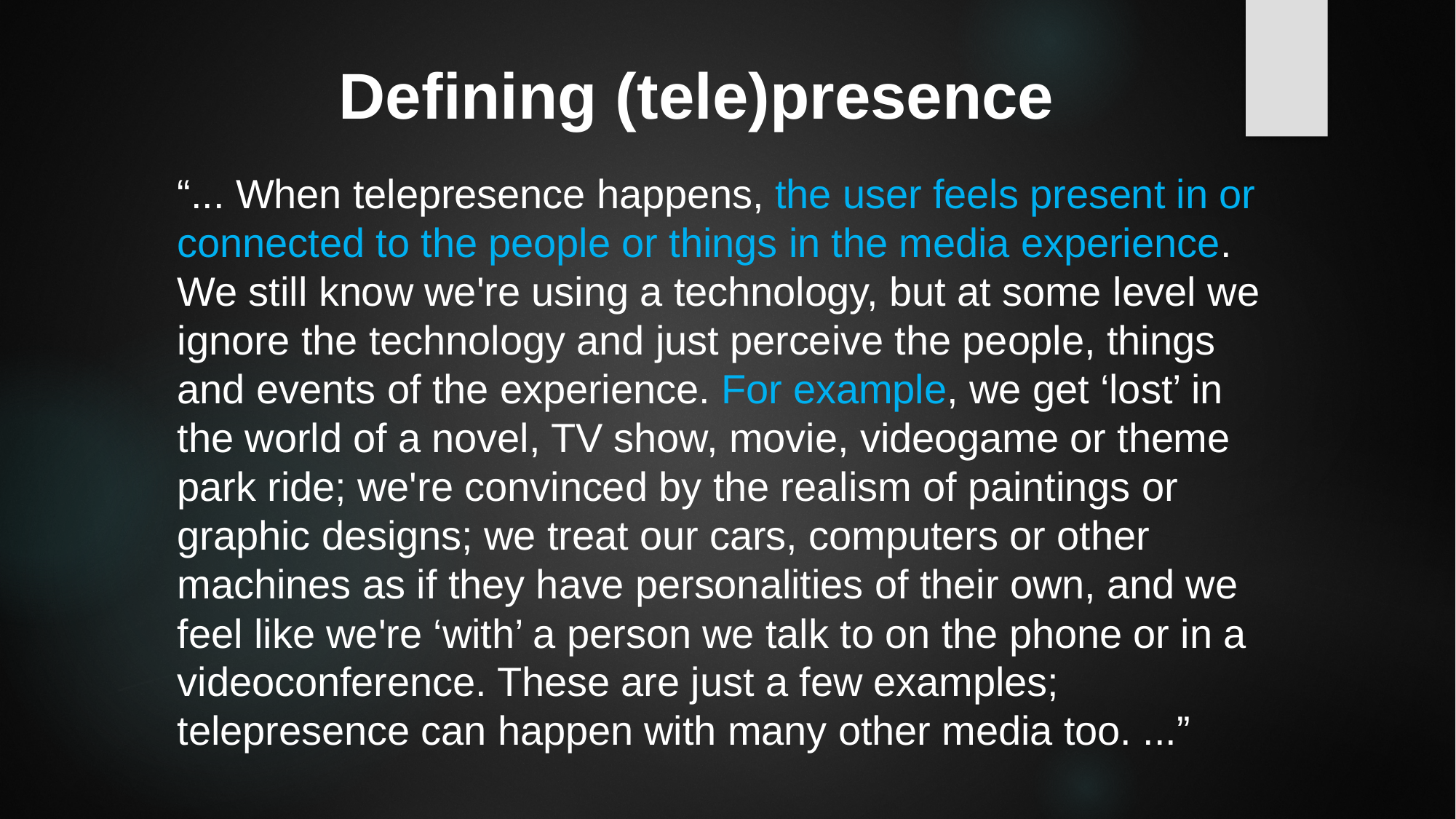

Defining (tele)presence
“... When telepresence happens, the user feels present in or connected to the people or things in the media experience. We still know we're using a technology, but at some level we ignore the technology and just perceive the people, things and events of the experience. For example, we get ‘lost’ in the world of a novel, TV show, movie, videogame or theme park ride; we're convinced by the realism of paintings or graphic designs; we treat our cars, computers or other machines as if they have personalities of their own, and we feel like we're ‘with’ a person we talk to on the phone or in a videoconference. These are just a few examples; telepresence can happen with many other media too. ...”